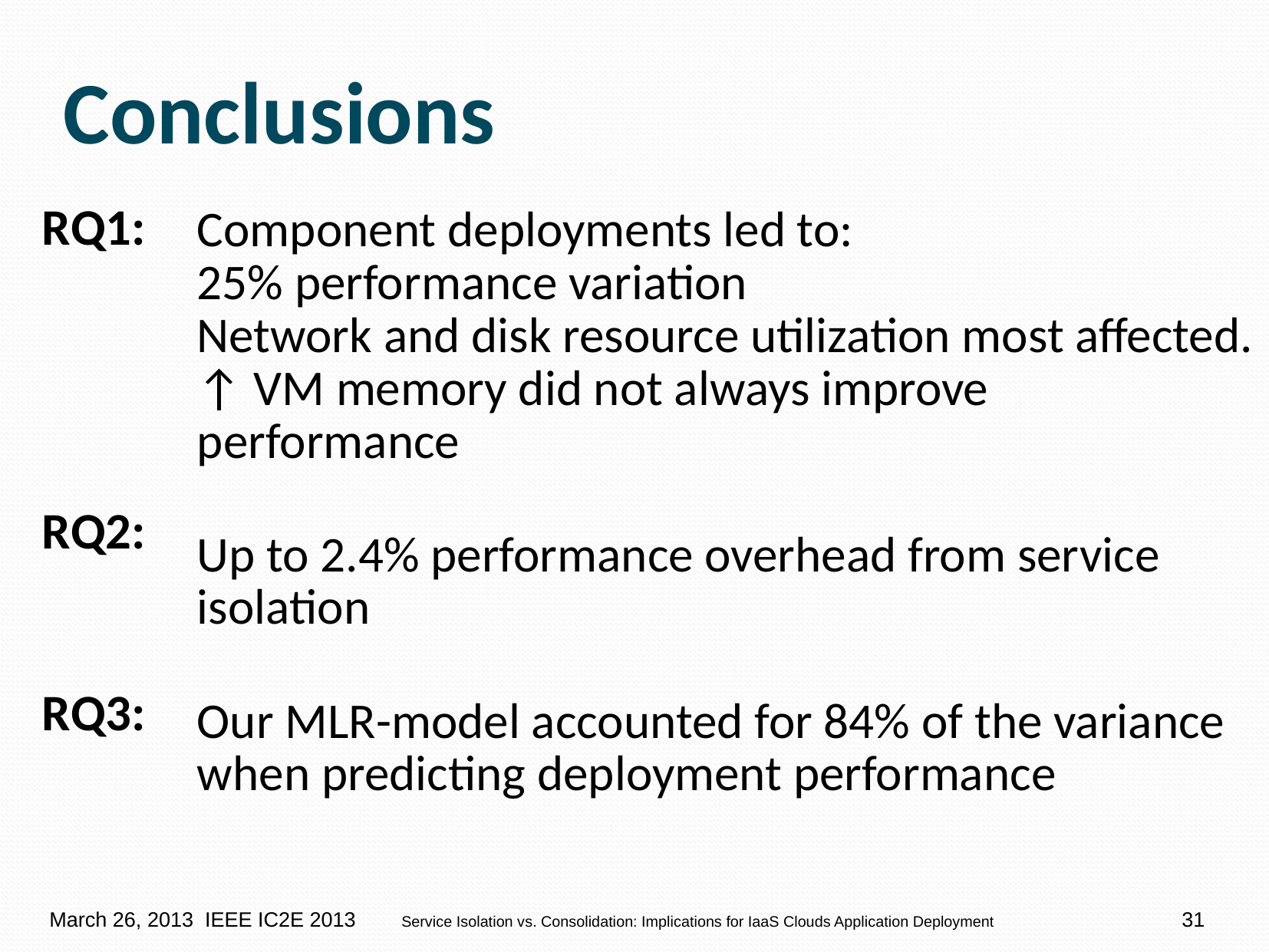

# Conclusions
RQ1:

RQ2:

RQ3:
Component deployments led to:
25% performance variation
Network and disk resource utilization most affected.
↑ VM memory did not always improve performance

Up to 2.4% performance overhead from service isolation

Our MLR-model accounted for 84% of the variance when predicting deployment performance

31